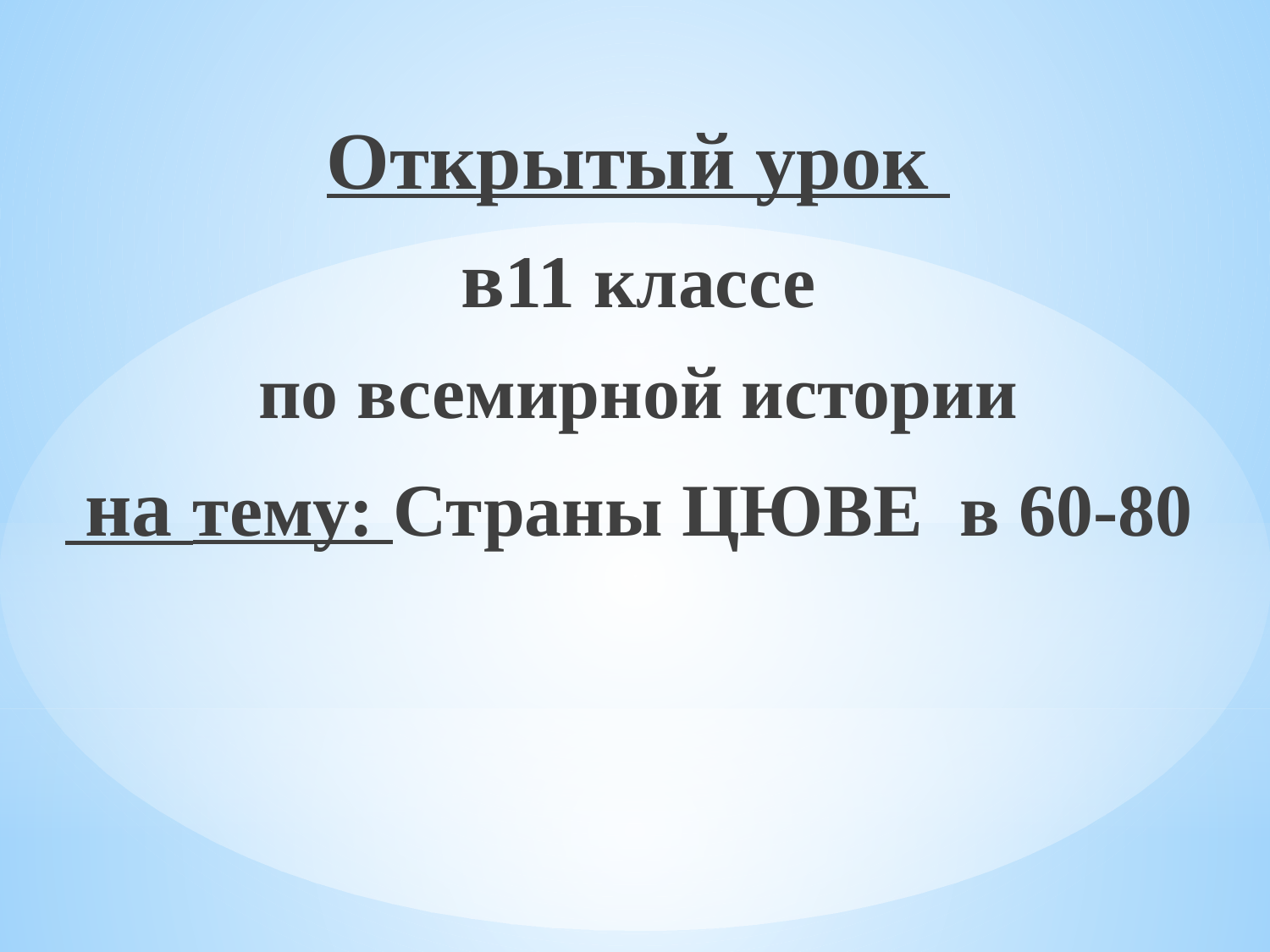

Открытый урок
в11 классе
 по всемирной истории
 на тему: Страны ЦЮВЕ  в 60-80
#